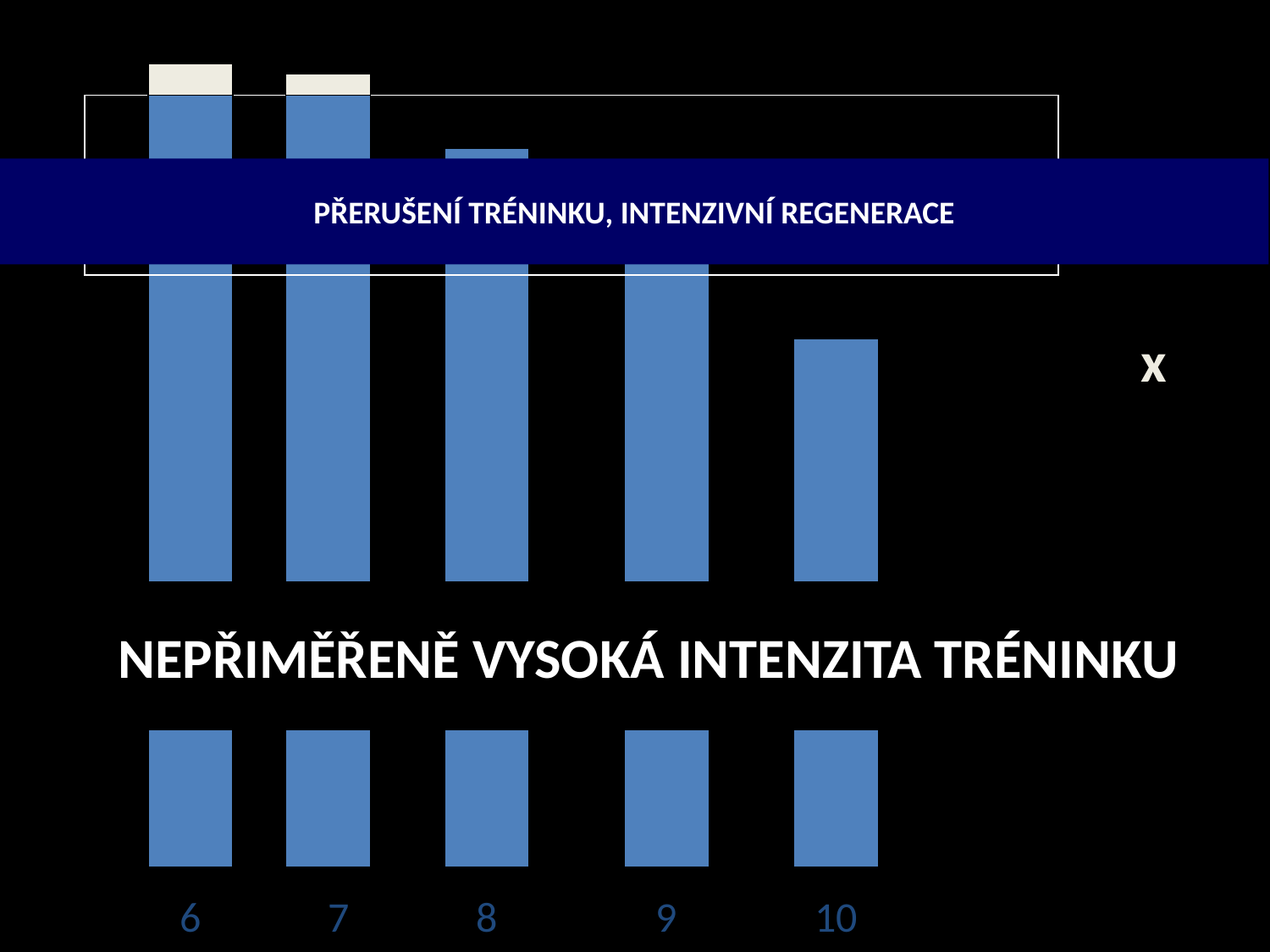

+SD

PŘERUŠENÍ TRÉNINKU, INTENZIVNÍ REGENERACE

+SD

x
-SD
NEPŘIMĚŘENĚ VYSOKÁ INTENZITA TRÉNINKU

6
7
8
9
10